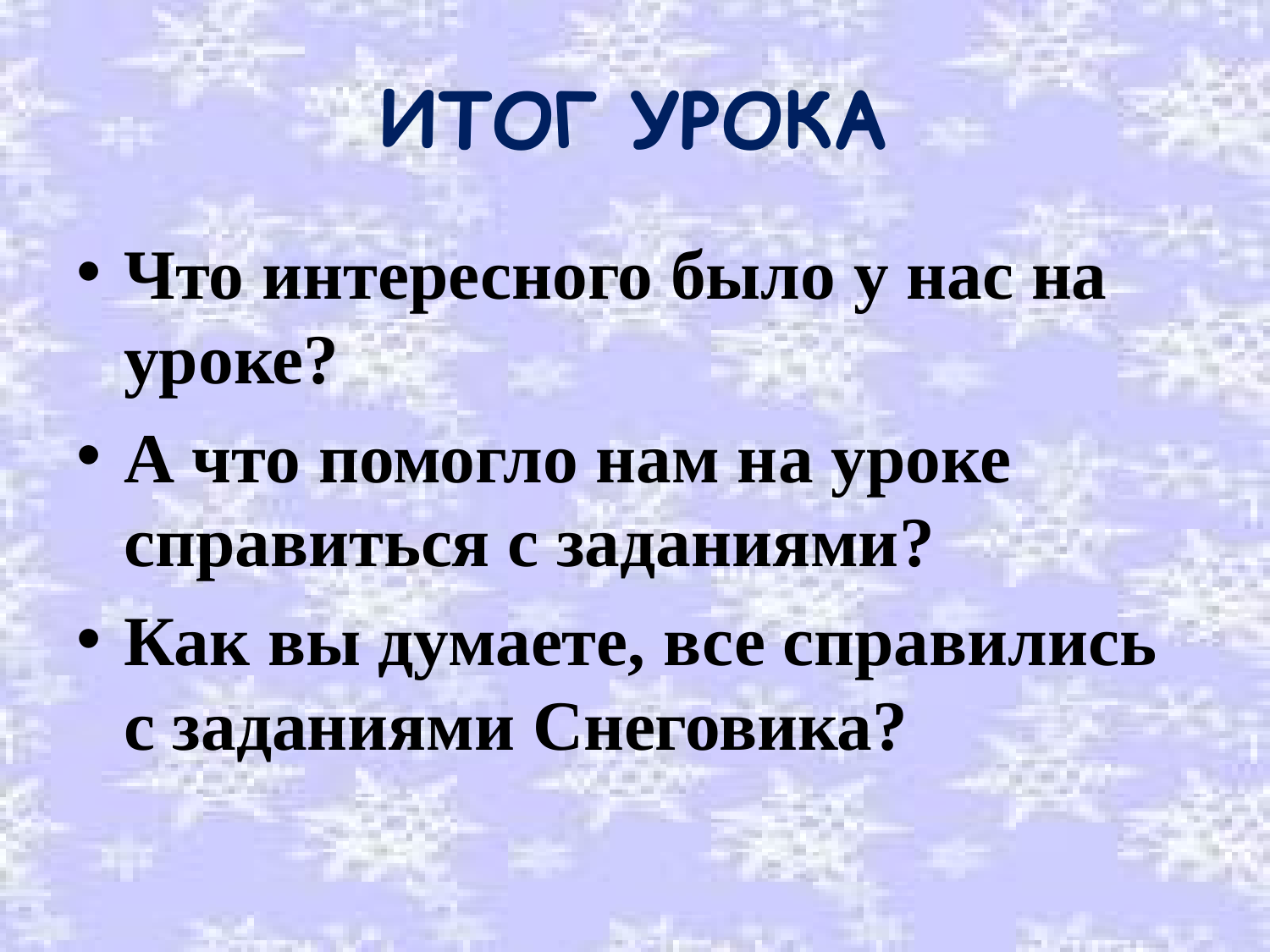

# ИТОГ УРОКА
Что интересного было у нас на уроке?
А что помогло нам на уроке справиться с заданиями?
Как вы думаете, все справились с заданиями Снеговика?